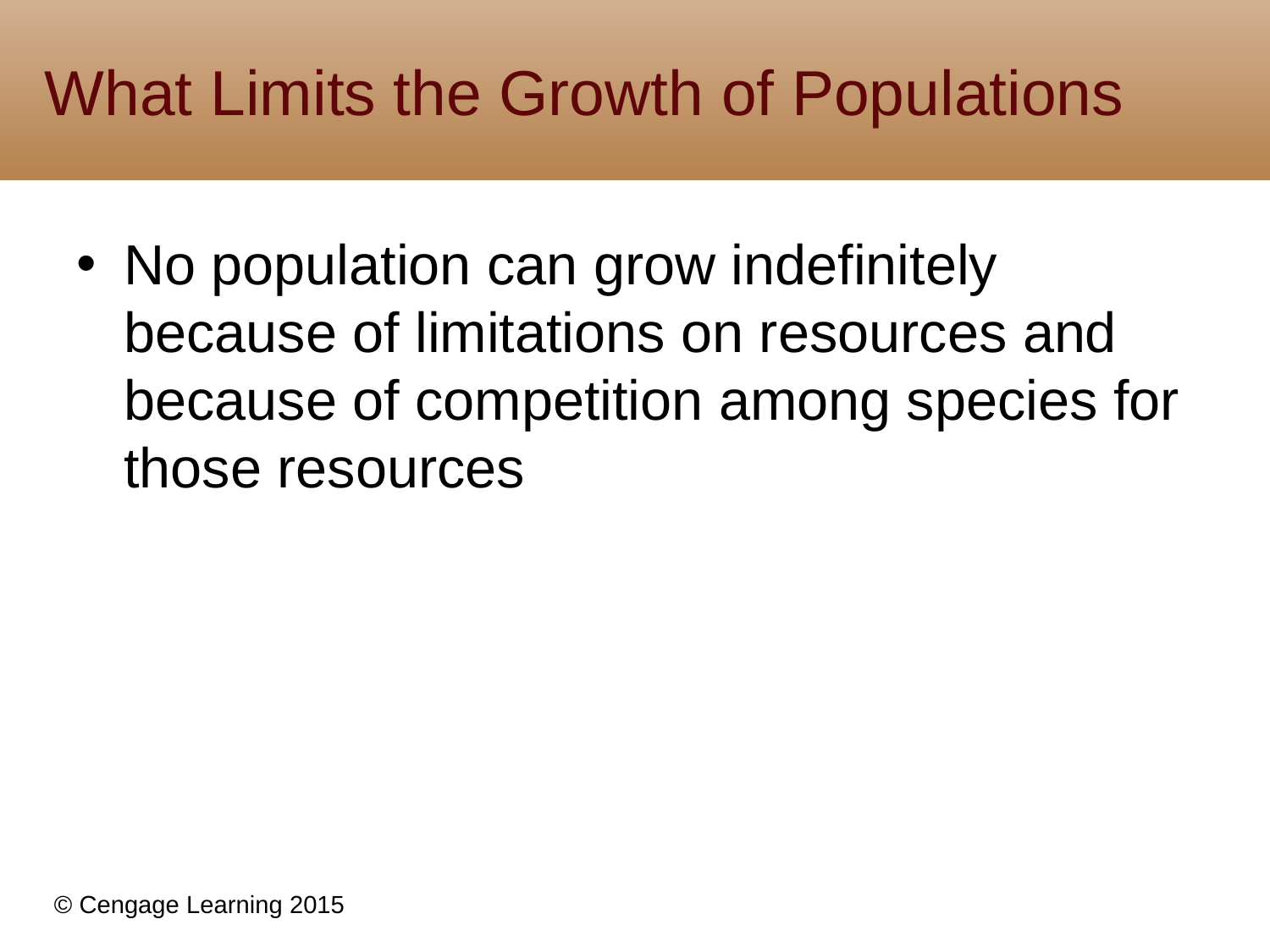

# What Limits the Growth of Populations
No population can grow indefinitely because of limitations on resources and because of competition among species for those resources